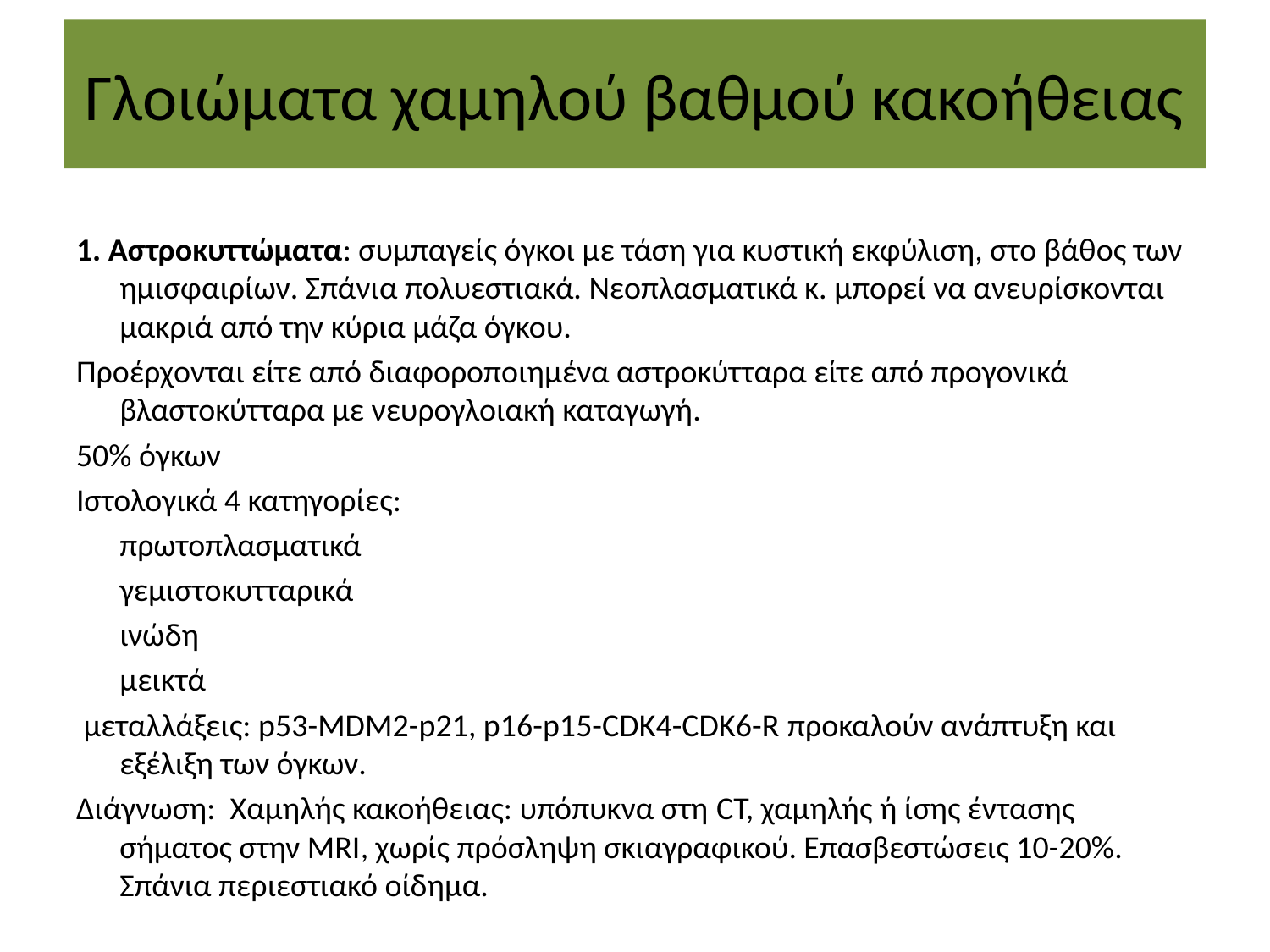

# Γλοιώματα χαμηλού βαθμού κακοήθειας
1. Αστροκυττώματα: συμπαγείς όγκοι με τάση για κυστική εκφύλιση, στο βάθος των ημισφαιρίων. Σπάνια πολυεστιακά. Νεοπλασματικά κ. μπορεί να ανευρίσκονται μακριά από την κύρια μάζα όγκου.
Προέρχονται είτε από διαφοροποιημένα αστροκύτταρα είτε από προγονικά βλαστοκύτταρα με νευρογλοιακή καταγωγή.
50% όγκων
Ιστολογικά 4 κατηγορίες:
	πρωτοπλασματικά
	γεμιστοκυτταρικά
	ινώδη
	μεικτά
 μεταλλάξεις: p53-MDM2-p21, p16-p15-CDK4-CDK6-R προκαλούν ανάπτυξη και εξέλιξη των όγκων.
Διάγνωση:  Χαμηλής κακοήθειας: υπόπυκνα στη CT, χαμηλής ή ίσης έντασης σήματος στην MRI, χωρίς πρόσληψη σκιαγραφικού. Επασβεστώσεις 10-20%. Σπάνια περιεστιακό οίδημα.